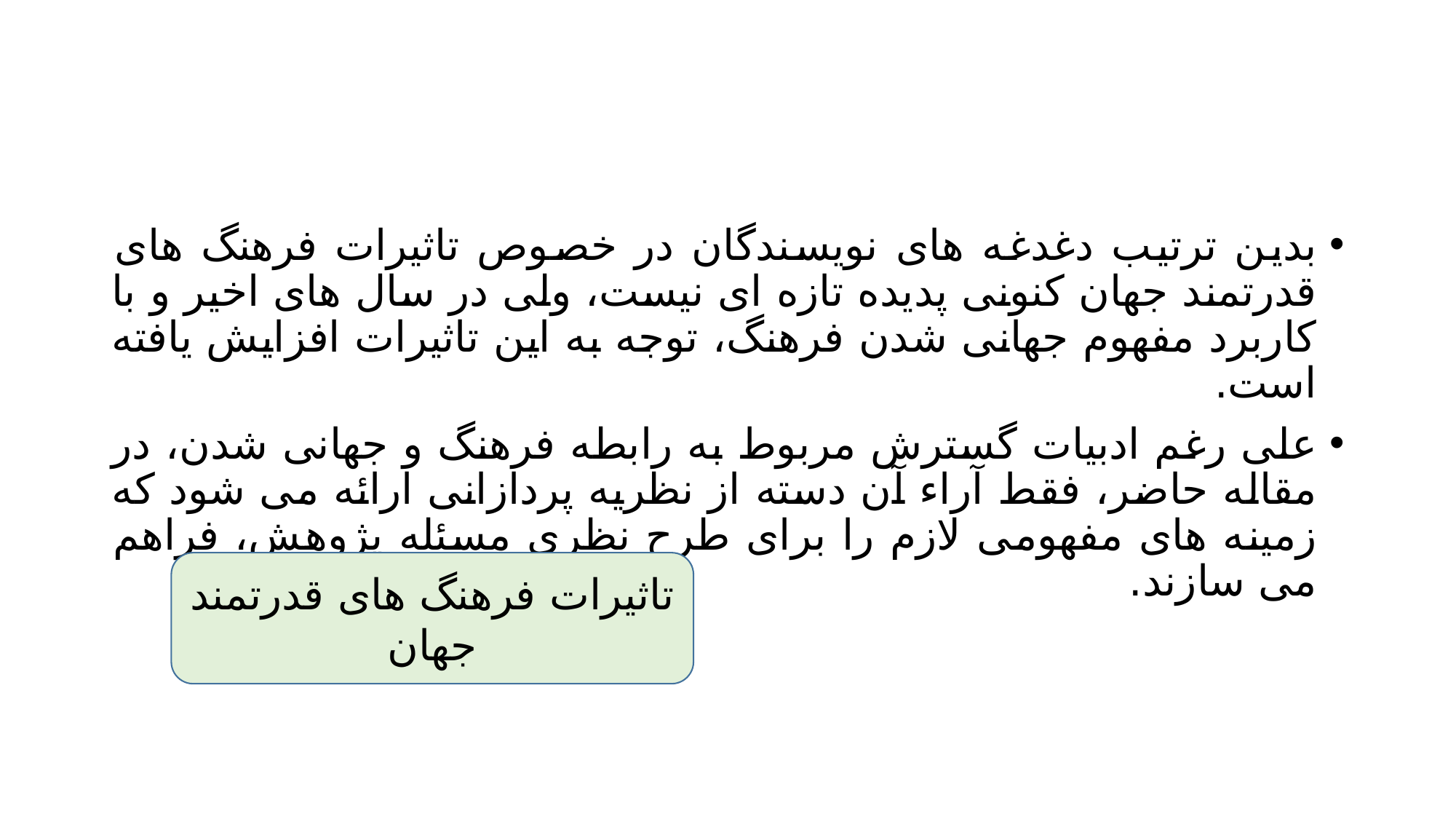

#
بدین ترتیب دغدغه های نویسندگان در خصوص تاثیرات فرهنگ های قدرتمند جهان کنونی پدیده تازه ای نیست، ولی در سال های اخیر و با کاربرد مفهوم جهانی شدن فرهنگ، توجه به این تاثیرات افزایش یافته است.
علی رغم ادبیات گسترش مربوط به رابطه فرهنگ و جهانی شدن، در مقاله حاضر، فقط آراء آن دسته از نظریه پردازانی ارائه می شود که زمینه های مفهومی لازم را برای طرح نظری مسئله پژوهش، فراهم می سازند.
تاثیرات فرهنگ های قدرتمند جهان